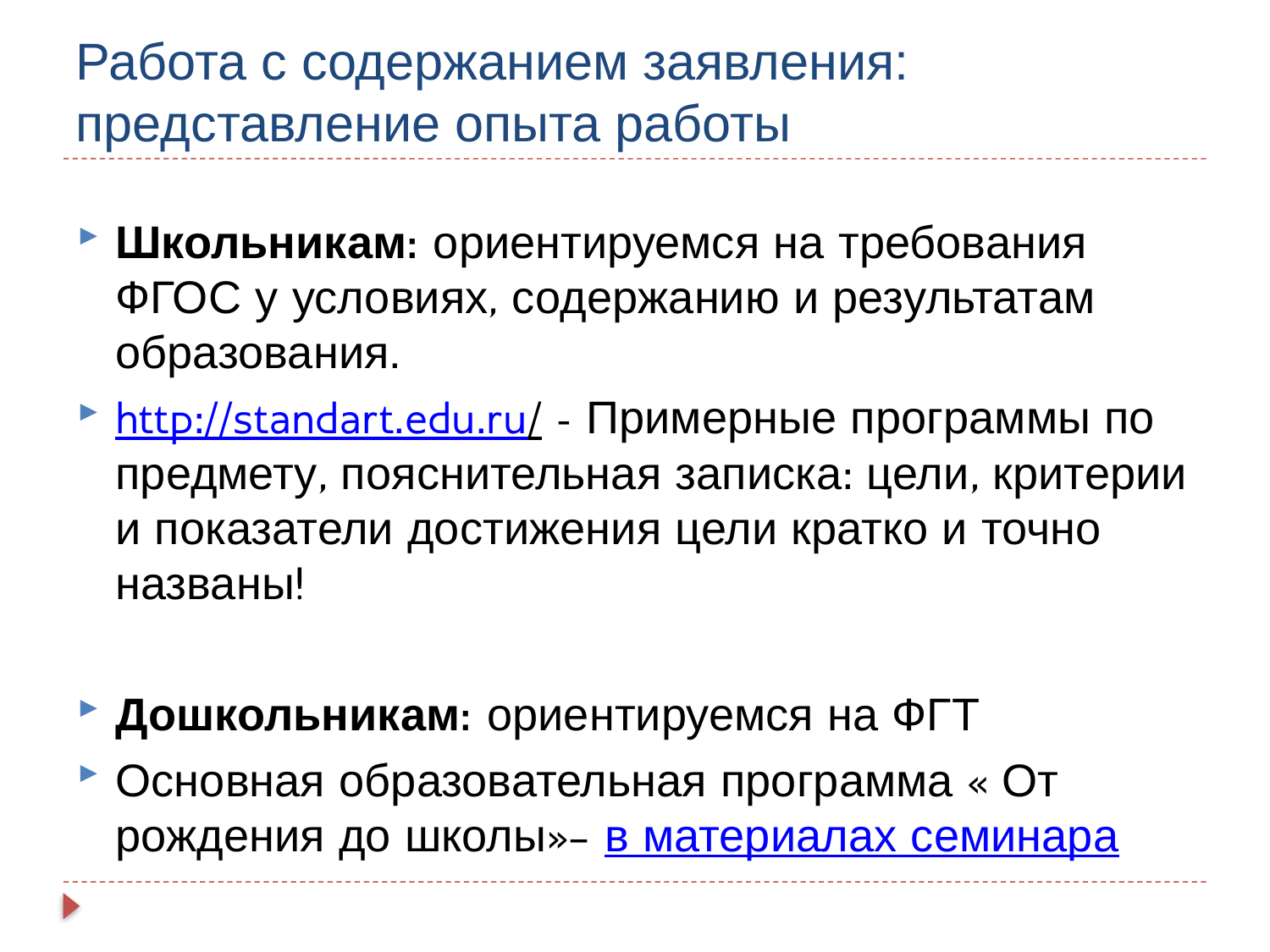

# Работа с содержанием заявления: представление опыта работы
Школьникам: ориентируемся на требования ФГОС у условиях, содержанию и результатам образования.
http://standart.edu.ru/ - Примерные программы по предмету, пояснительная записка: цели, критерии и показатели достижения цели кратко и точно названы!

Дошкольникам: ориентируемся на ФГТ
Основная образовательная программа « От рождения до школы»– в материалах семинара